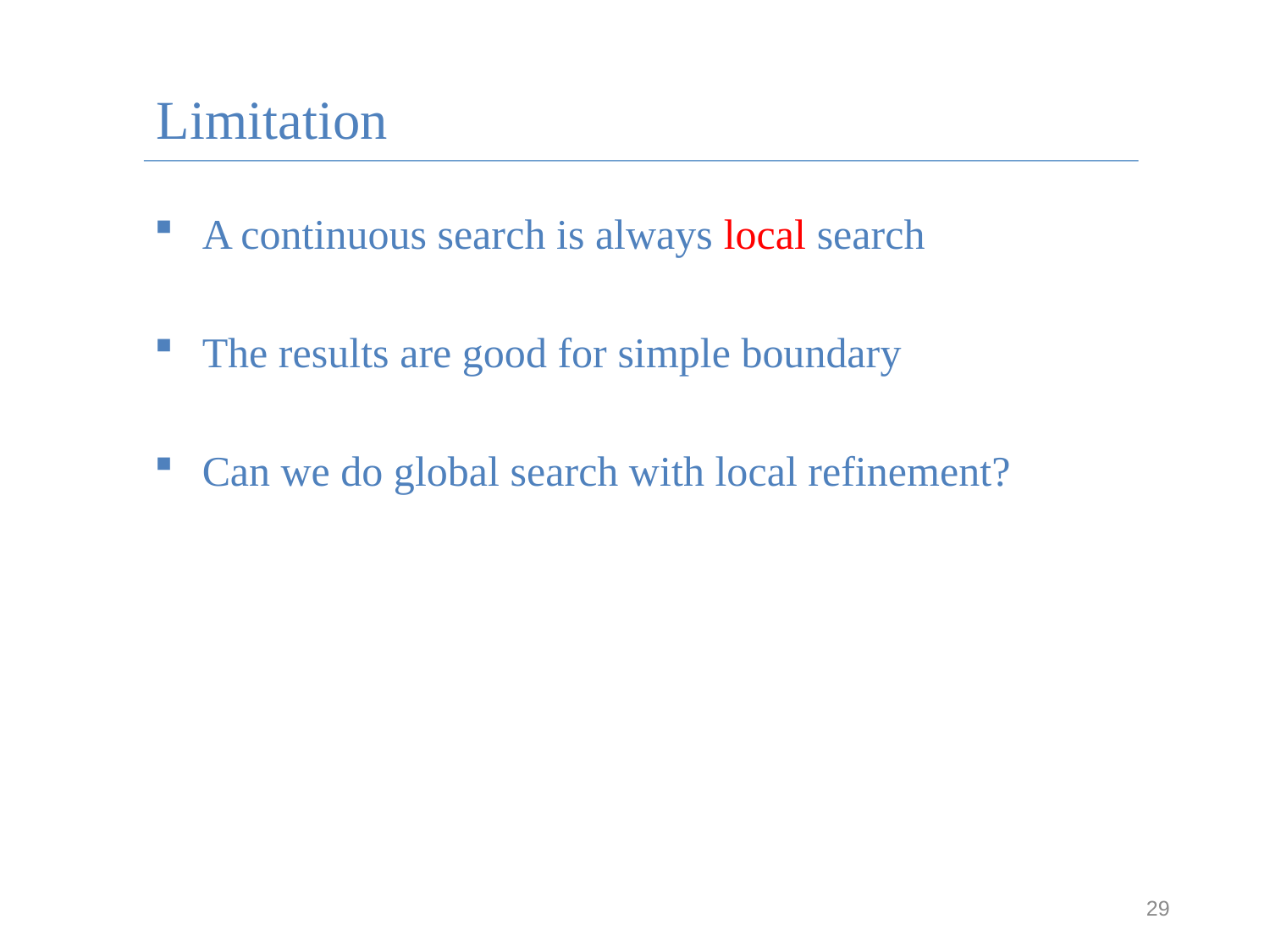

# Limitation
A continuous search is always local search

The results are good for simple boundary

Can we do global search with local refinement?

29